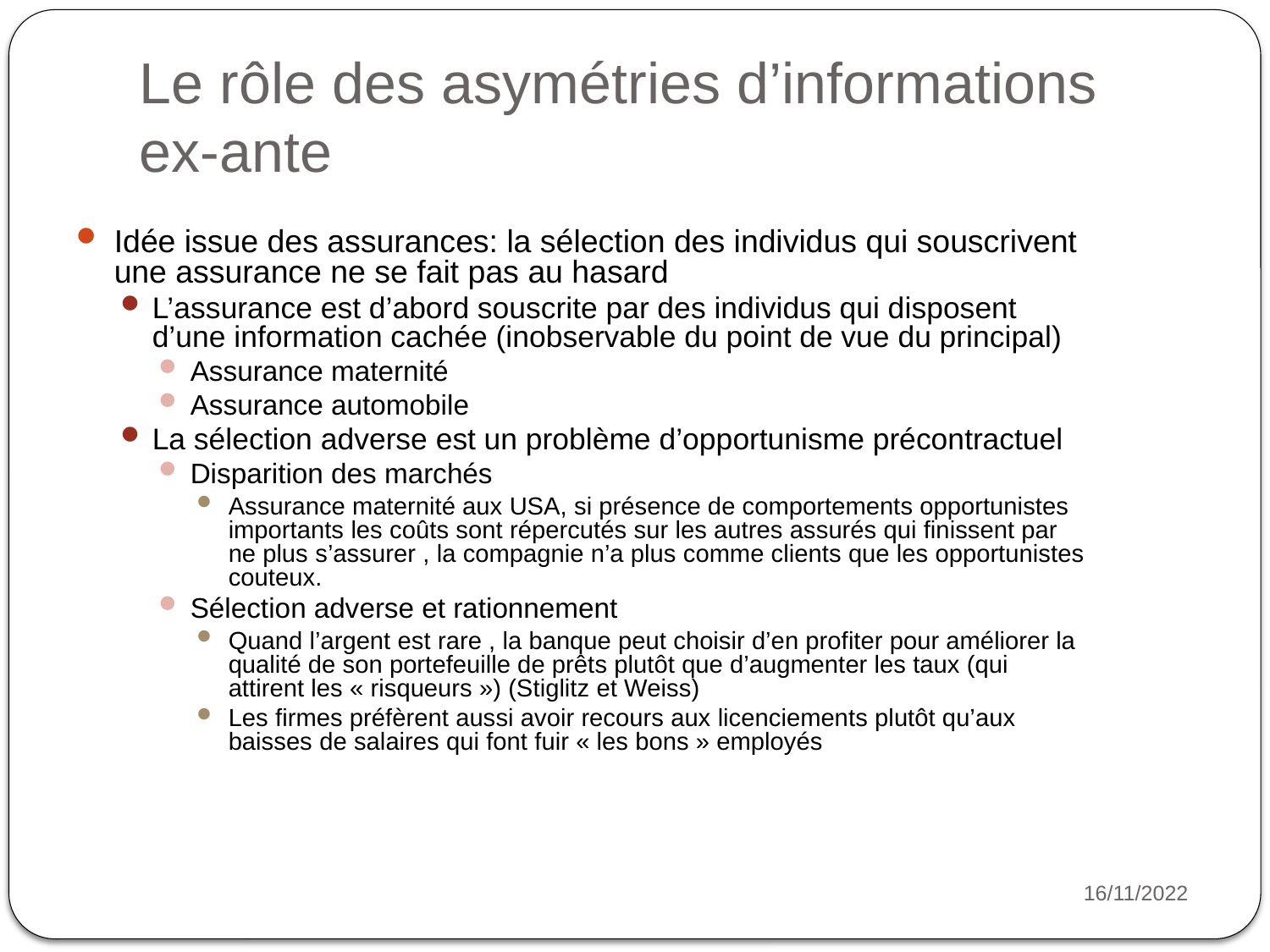

# Le rôle des asymétries d’informations ex-ante
Idée issue des assurances: la sélection des individus qui souscrivent une assurance ne se fait pas au hasard
L’assurance est d’abord souscrite par des individus qui disposent d’une information cachée (inobservable du point de vue du principal)
Assurance maternité
Assurance automobile
La sélection adverse est un problème d’opportunisme précontractuel
Disparition des marchés
Assurance maternité aux USA, si présence de comportements opportunistes importants les coûts sont répercutés sur les autres assurés qui finissent par ne plus s’assurer , la compagnie n’a plus comme clients que les opportunistes couteux.
Sélection adverse et rationnement
Quand l’argent est rare , la banque peut choisir d’en profiter pour améliorer la qualité de son portefeuille de prêts plutôt que d’augmenter les taux (qui attirent les « risqueurs ») (Stiglitz et Weiss)
Les firmes préfèrent aussi avoir recours aux licenciements plutôt qu’aux baisses de salaires qui font fuir « les bons » employés

21
16/11/2022